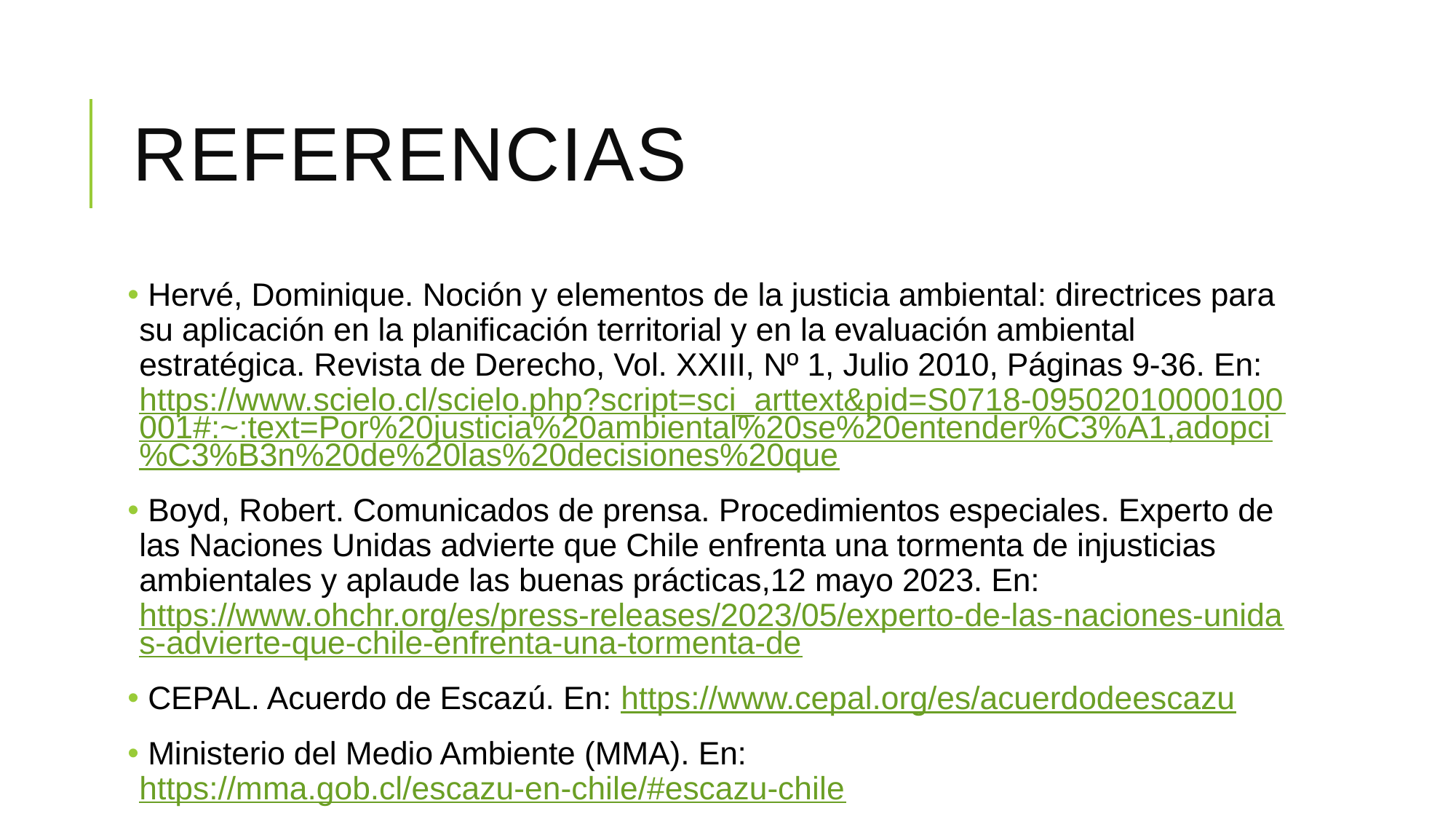

# referencias
 Hervé, Dominique. Noción y elementos de la justicia ambiental: directrices para su aplicación en la planificación territorial y en la evaluación ambiental estratégica. Revista de Derecho, Vol. XXIII, Nº 1, Julio 2010, Páginas 9-36. En: https://www.scielo.cl/scielo.php?script=sci_arttext&pid=S0718-09502010000100001#:~:text=Por%20justicia%20ambiental%20se%20entender%C3%A1,adopci%C3%B3n%20de%20las%20decisiones%20que
 Boyd, Robert. Comunicados de prensa. Procedimientos especiales. Experto de las Naciones Unidas advierte que Chile enfrenta una tormenta de injusticias ambientales y aplaude las buenas prácticas,12 mayo 2023. En: https://www.ohchr.org/es/press-releases/2023/05/experto-de-las-naciones-unidas-advierte-que-chile-enfrenta-una-tormenta-de
 CEPAL. Acuerdo de Escazú. En: https://www.cepal.org/es/acuerdodeescazu
 Ministerio del Medio Ambiente (MMA). En: https://mma.gob.cl/escazu-en-chile/#escazu-chile